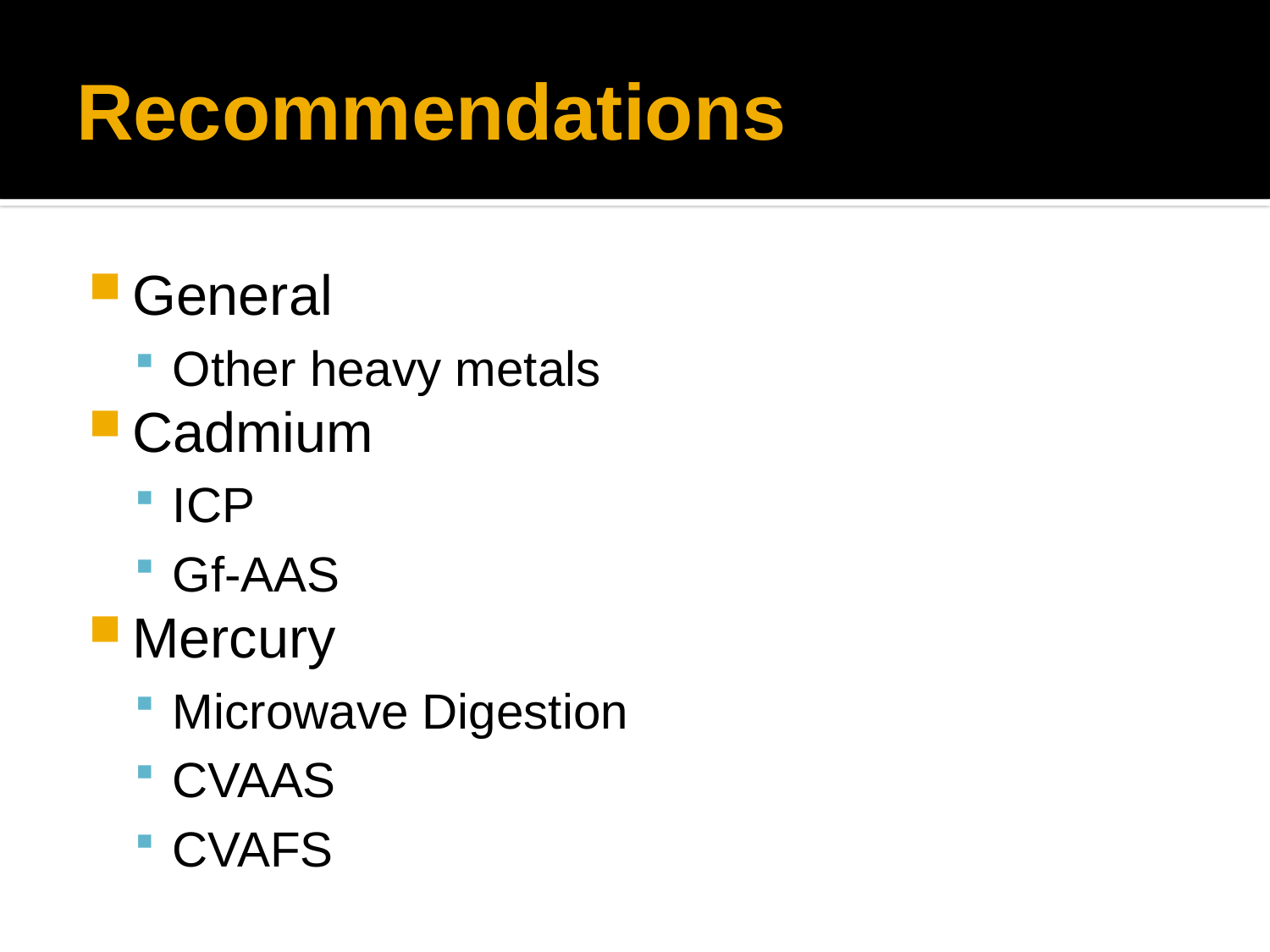

# Recommendations
General
Other heavy metals
Cadmium
ICP
Gf-AAS
Mercury
Microwave Digestion
CVAAS
CVAFS